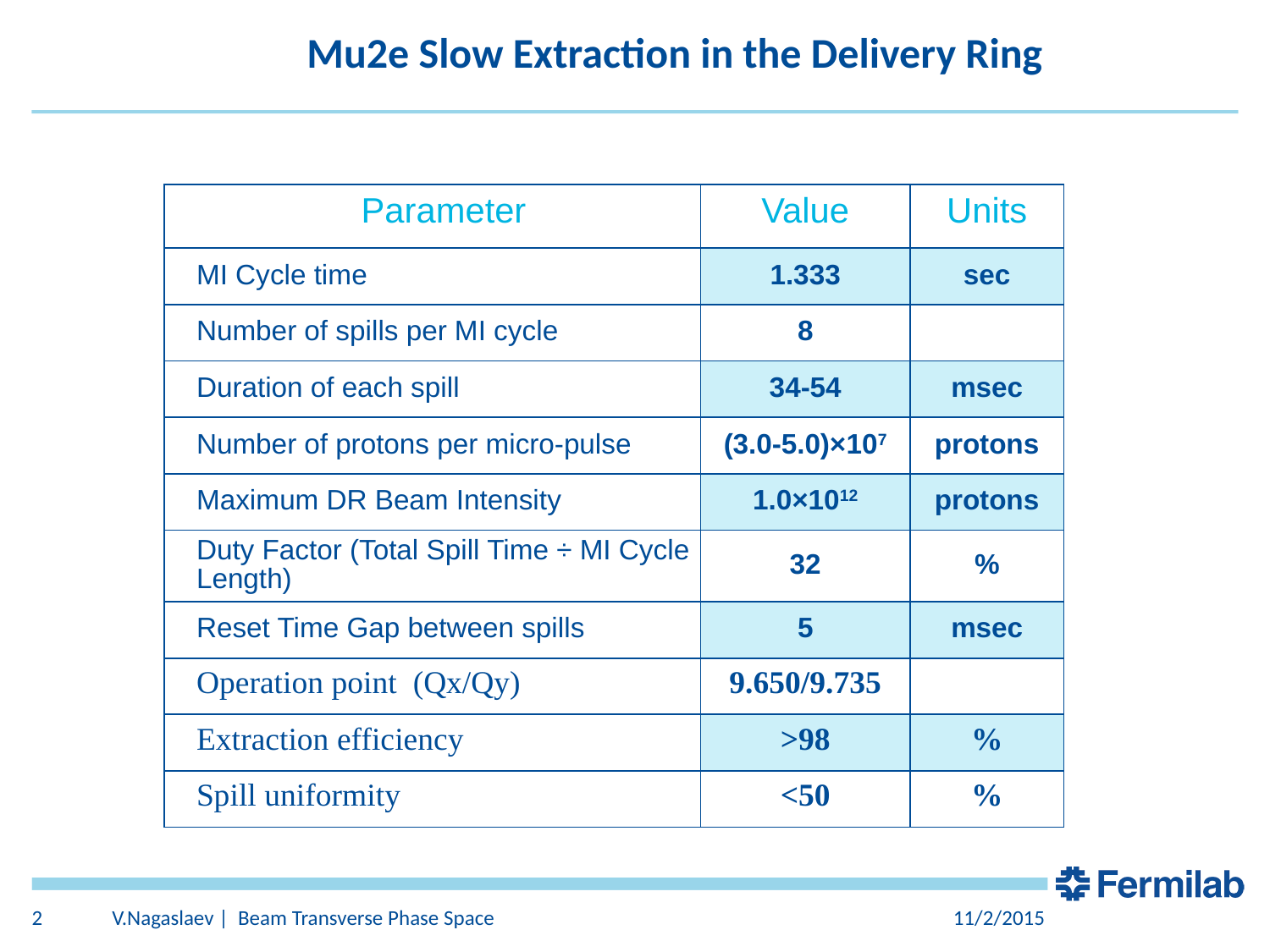

# Mu2e Slow Extraction in the Delivery Ring
| Parameter | Value | Units |
| --- | --- | --- |
| MI Cycle time | 1.333 | sec |
| Number of spills per MI cycle | 8 |  |
| Duration of each spill | 34-54 | msec |
| Number of protons per micro-pulse | (3.0-5.0)×107 | protons |
| Maximum DR Beam Intensity | 1.0×1012 | protons |
| Duty Factor (Total Spill Time ÷ MI Cycle Length) | 32 | % |
| Reset Time Gap between spills | 5 | msec |
| Operation point (Qx/Qy) | 9.650/9.735 |  |
| Extraction efficiency | >98 | % |
| Spill uniformity | <50 | % |
2
V.Nagaslaev |  Beam Transverse Phase Space
11/2/2015